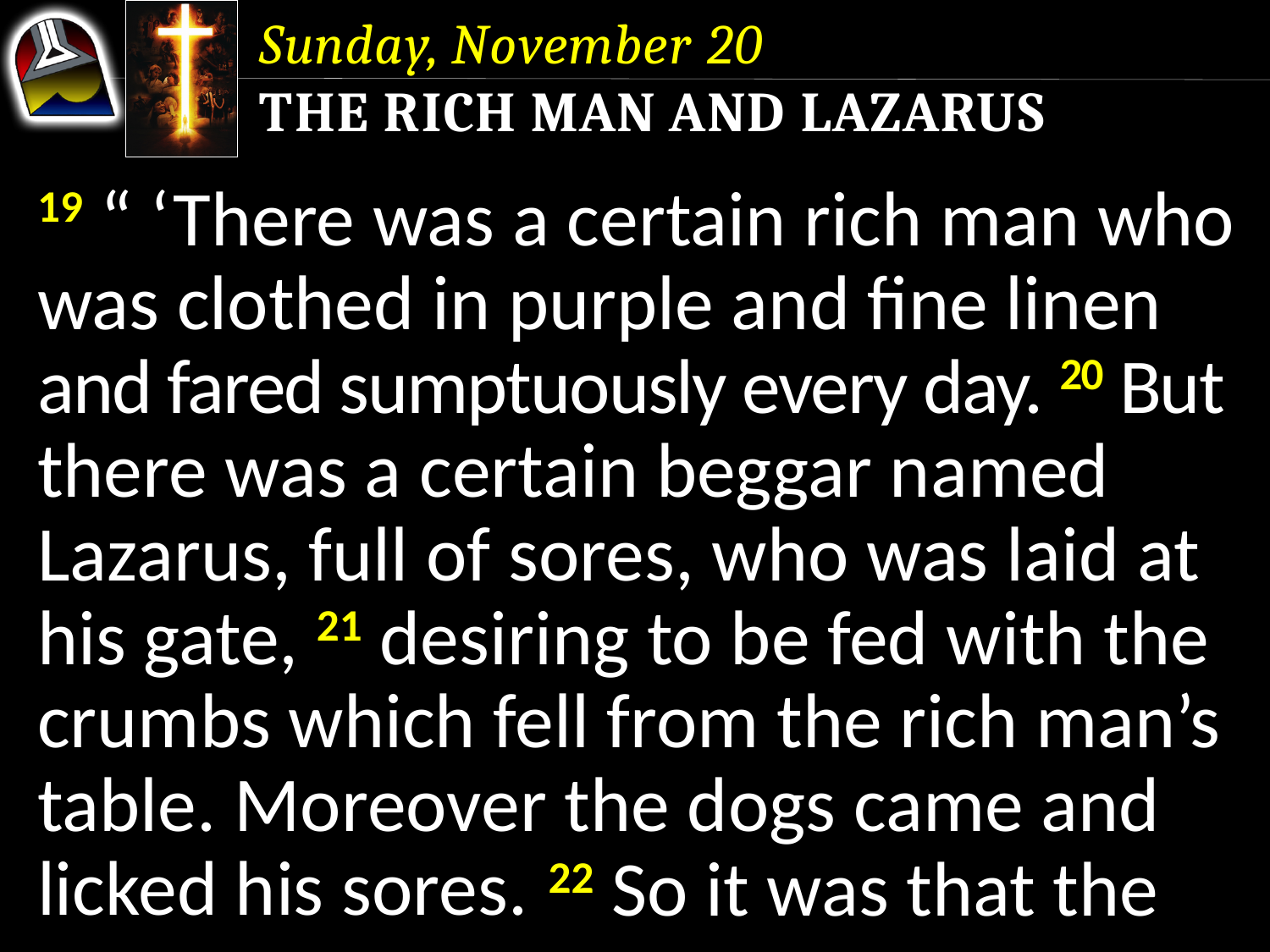

Sunday, November 20
The Rich Man and Lazarus
“ ‘There was a certain rich man who  was clothed in purple and fine linen   and fared sumptuously every day. 20 But there was a certain beggar named Lazarus, full of sores, who was laid at   his gate, 21 desiring to be fed with the crumbs which fell from the rich man’s table. Moreover the dogs came and licked his sores.
“ ‘There was a certain rich man who  was clothed in purple and fine linen   and fared sumptuously every day. 20 But there was a certain beggar named Lazarus, full of sores, who was laid at   his gate, 21 desiring to be fed with the crumbs which fell from the rich man’s table.
19 “ ‘There was a certain rich man who  was clothed in purple and fine linen   and fared sumptuously every day.
“ ‘There was a certain rich man who  was clothed in purple and fine linen   and fared sumptuously every day. 20 But there was a certain beggar named Lazarus, full of sores, who was laid at   his gate, 21 desiring to be fed with the crumbs which fell from the rich man’s table. Moreover the dogs came and licked his sores. 22 So it was that the